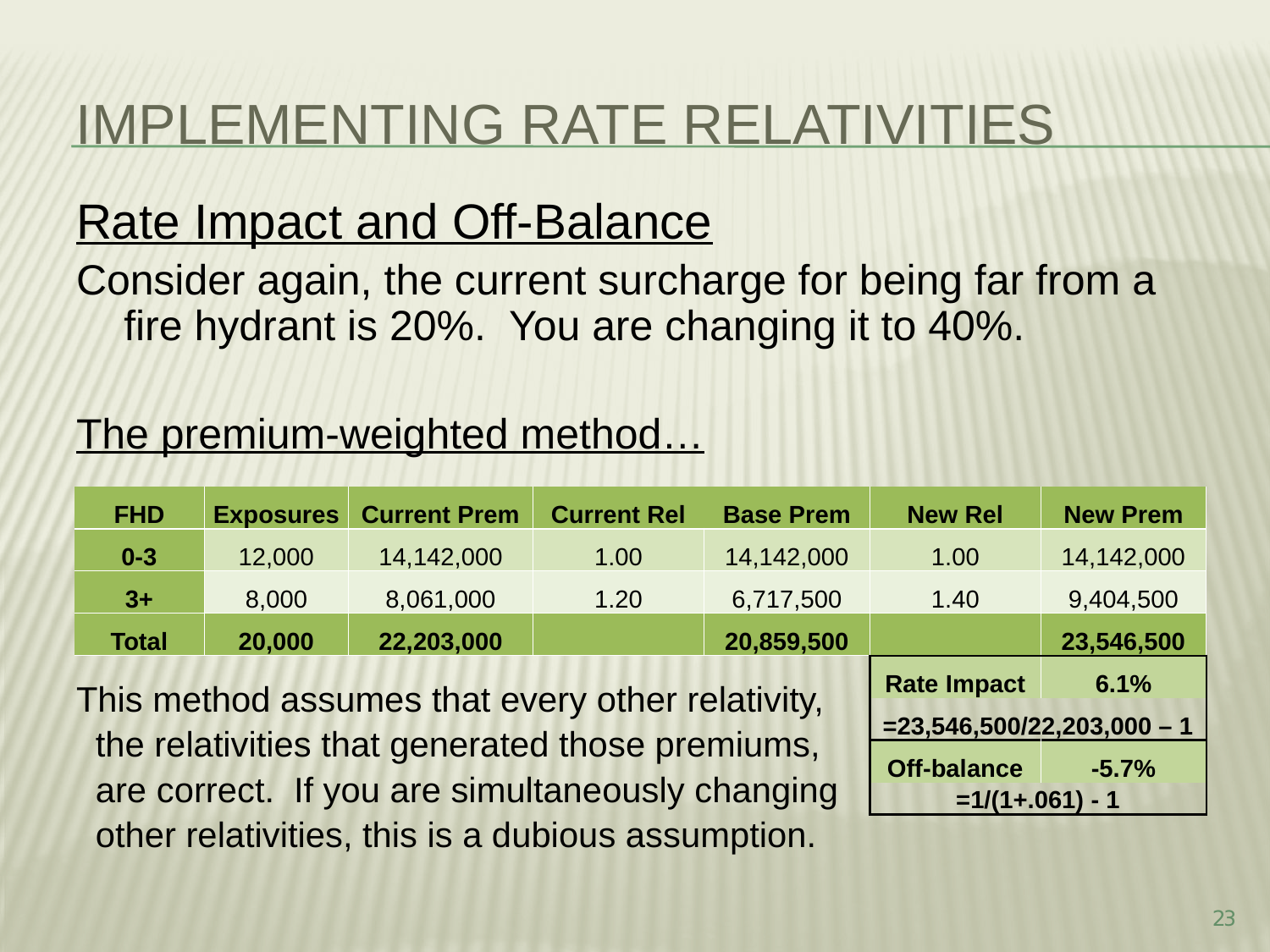

Implementing Rate relativities
Rate Impact and Off-Balance
Consider again, the current surcharge for being far from a fire hydrant is 20%.  You are changing it to 40%.

The premium-weighted method…

This method assumes that every other relativity,
  the relativities that generated those premiums,
  are correct.  If you are simultaneously changing
  other relativities, this is a dubious assumption.
| FHD | Exposures | Current Prem | Current Rel | Base Prem | New Rel | New Prem |
| --- | --- | --- | --- | --- | --- | --- |
| 0-3 | 12,000 | 14,142,000 | 1.00 | 14,142,000 | 1.00 | 14,142,000 |
| 3+ | 8,000 | 8,061,000 | 1.20 | 6,717,500 | 1.40 | 9,404,500 |
| Total | 20,000 | 22,203,000 |  | 20,859,500 |  | 23,546,500 |
|  |  |  |  |  | Rate Impact | 6.1% |
|  |  |  |  |  | =23,546,500/22,203,000 – 1 |  |
|  |  |  |  |  | Off-balance | -5.7% |
|  |  |  |  |  | =1/(1+.061) - 1 |  |
23